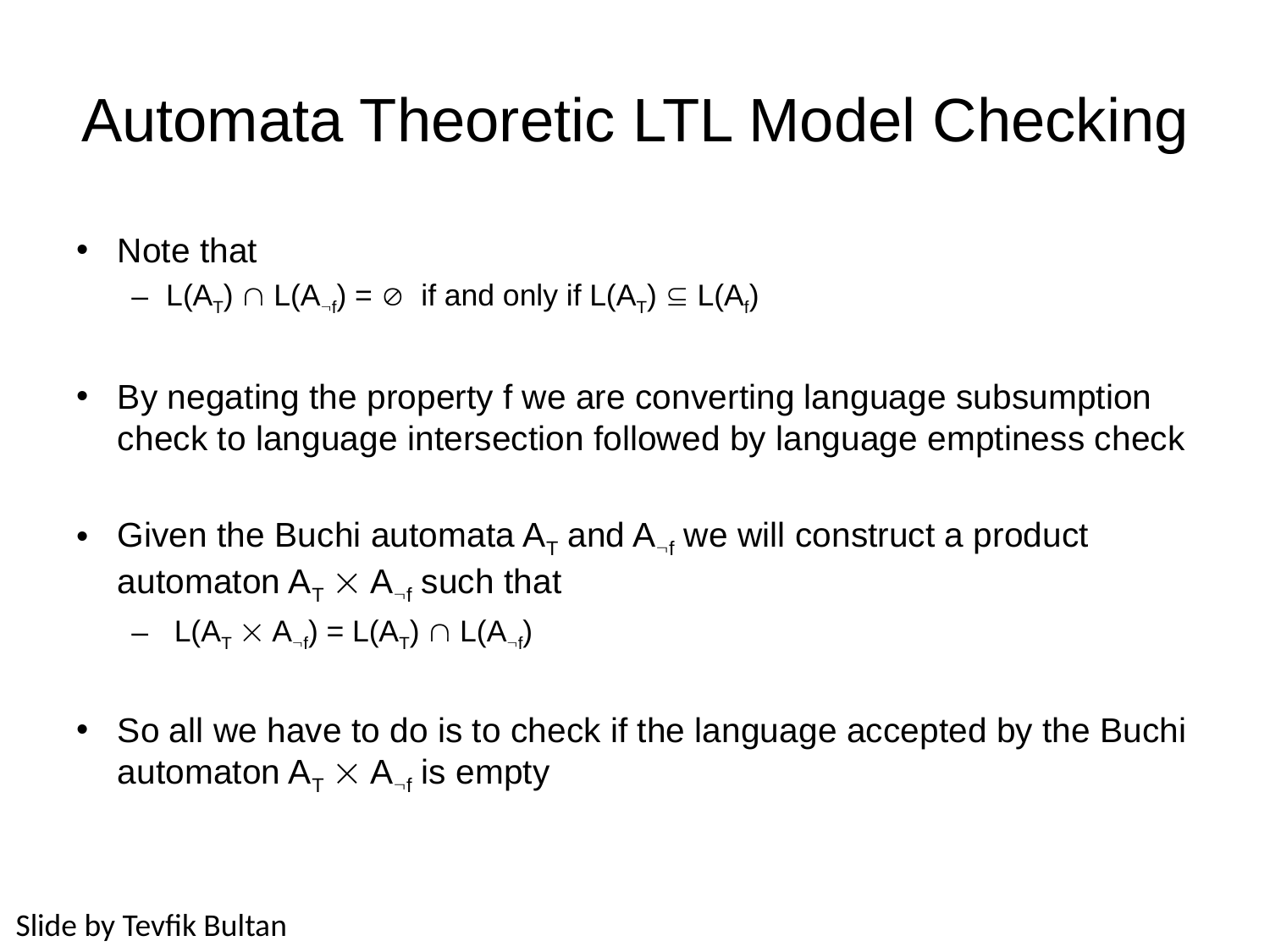

# Automata Theoretic LTL Model Checking
Note that
L(AT) ∩ L(A¬f) = ∅  if and only if L(AT) ⊆ L(Af)

By negating the property f we are converting language subsumption check to language intersection followed by language emptiness check

Given the Buchi automata AT and A¬f we will construct a product automaton AT × A¬f such that
 L(AT × A¬f) = L(AT) ∩ L(A¬f)

So all we have to do is to check if the language accepted by the Buchi automaton AT × A¬f is empty
Slide by Tevfik Bultan